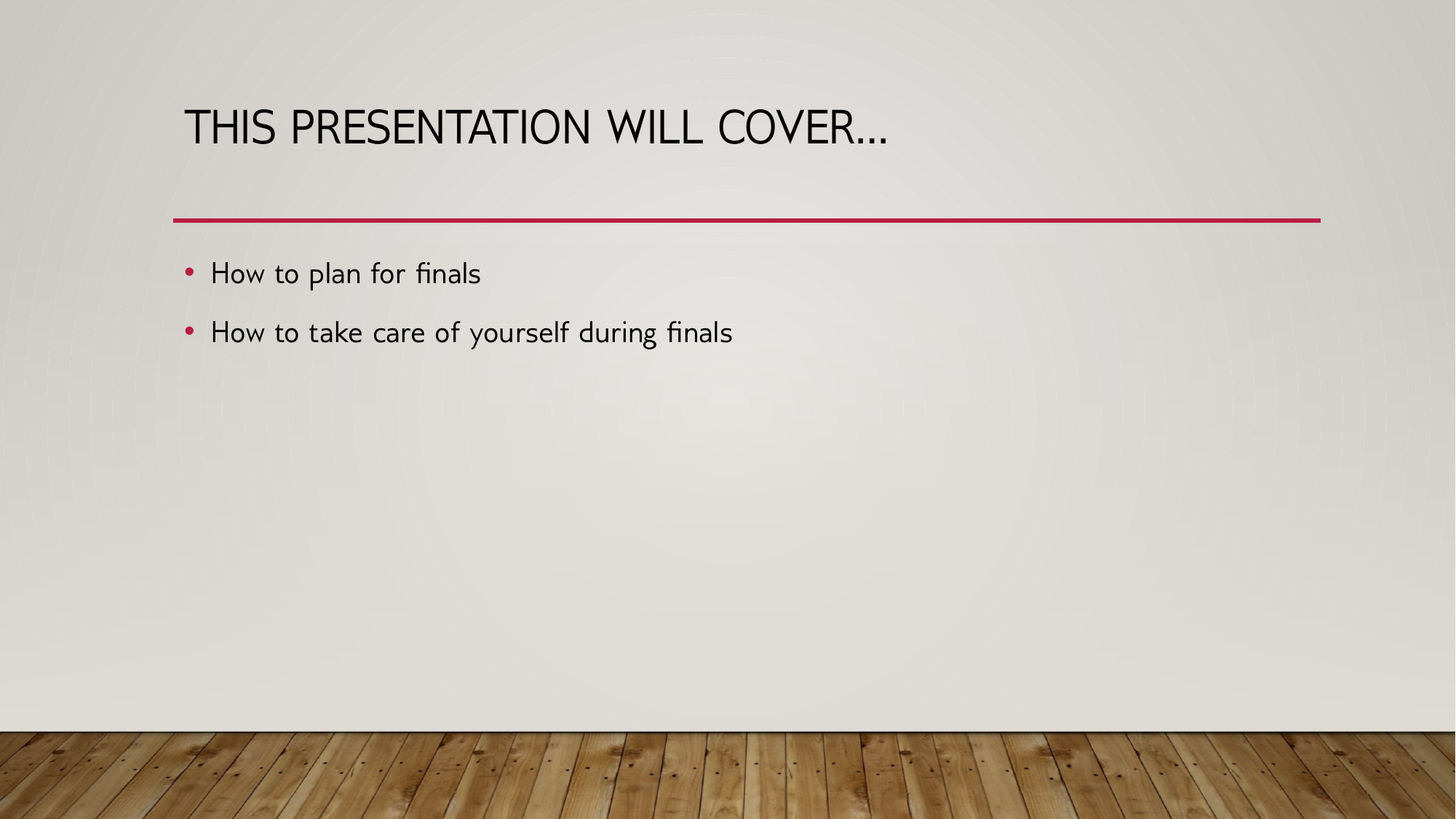

# This presentation will cover…
How to plan for finals
How to take care of yourself during finals